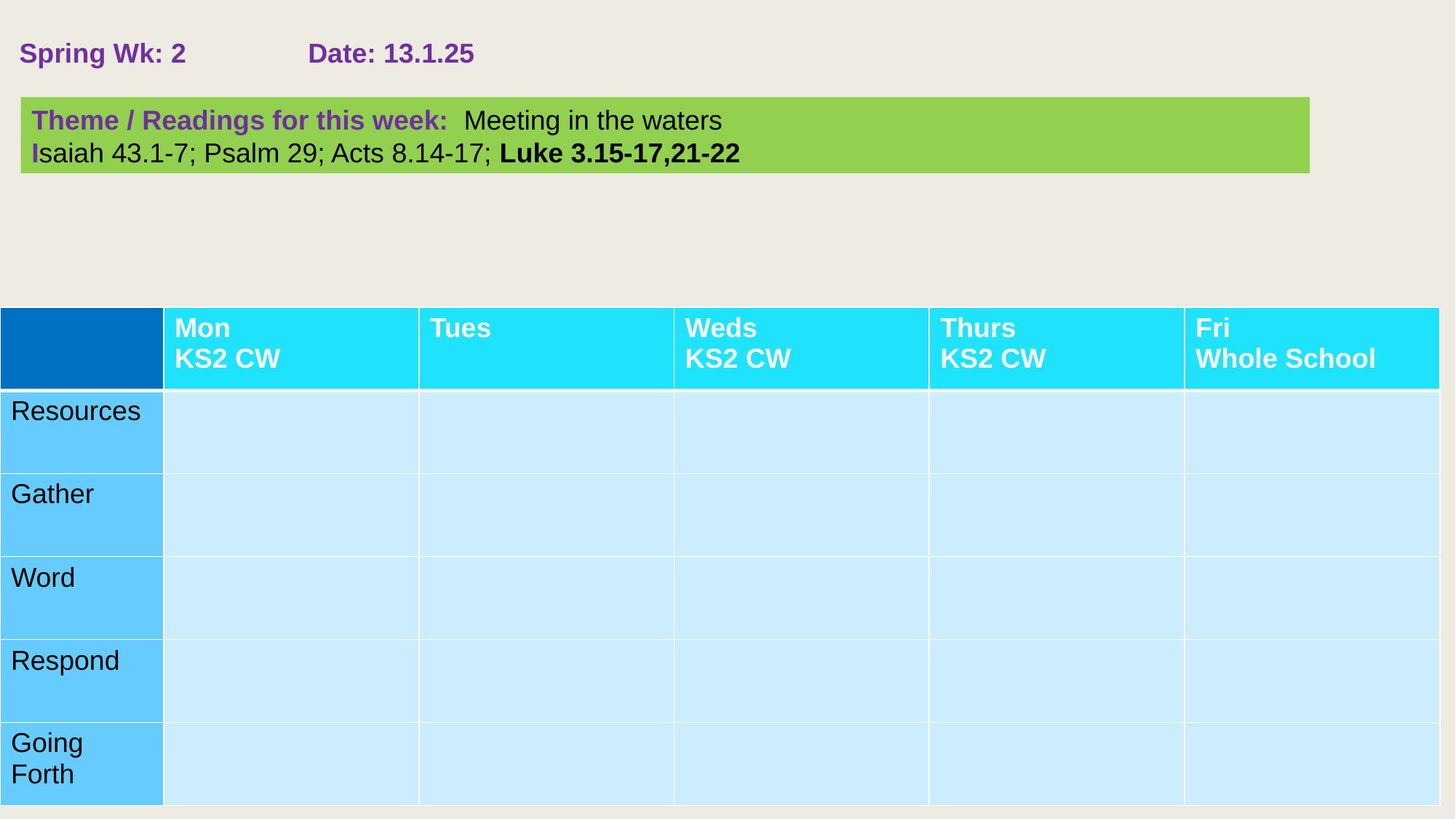

Spring Wk: 2                Date: 13.1.25
Theme / Readings for this week:  Meeting in the waters
Isaiah 43.1-7; Psalm 29; Acts 8.14-17; Luke 3.15-17,21-22
|  | Mon KS2 CW | Tues | Weds KS2 CW | Thurs KS2 CW | Fri Whole School |
| --- | --- | --- | --- | --- | --- |
| Resources |  |  |  |  |  |
| Gather |  |  |  |  |  |
| Word |  |  |  |  |  |
| Respond |  |  |  |  |  |
| Going Forth |  |  |  |  |  |